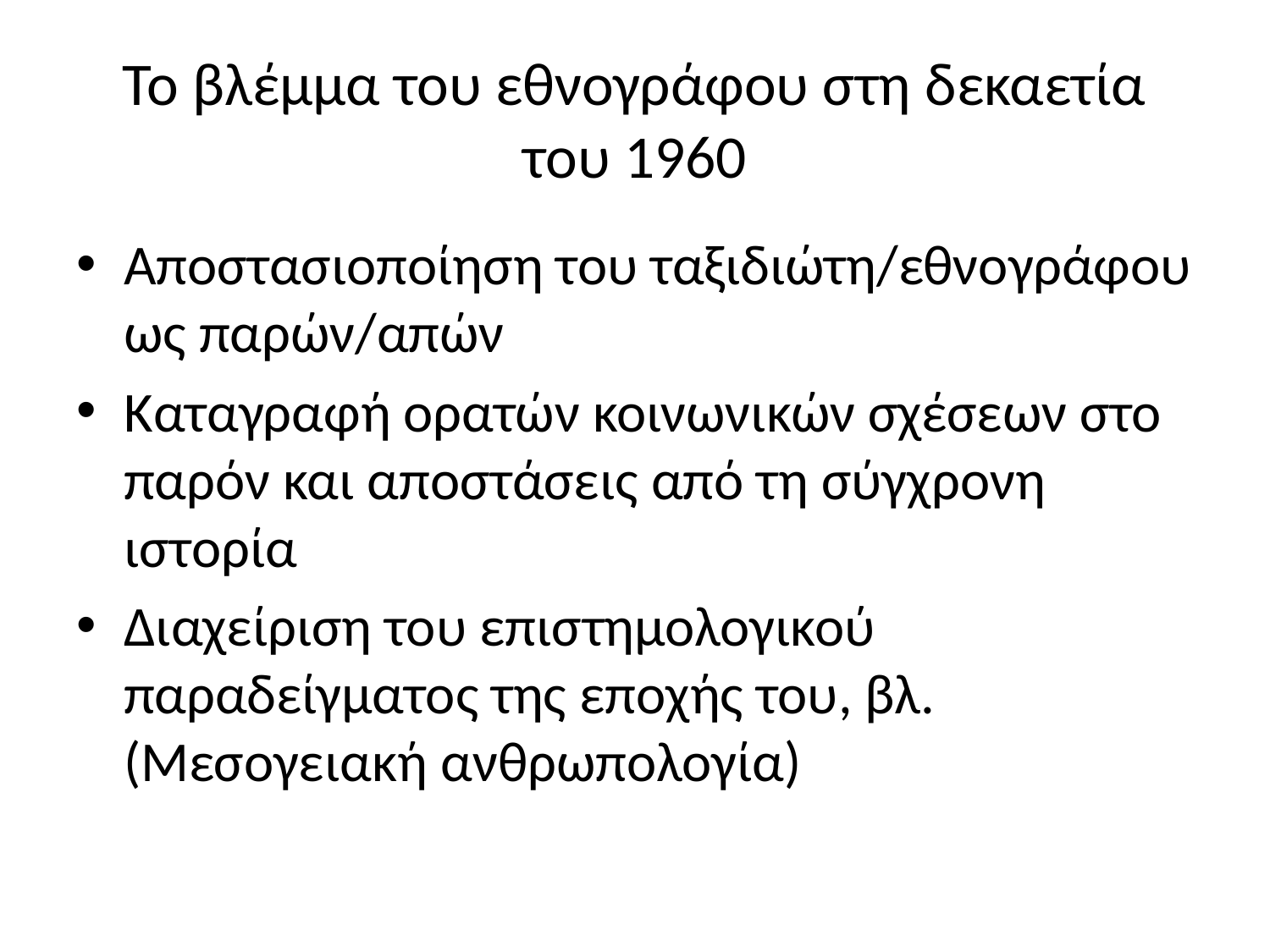

# Το βλέμμα του εθνογράφου στη δεκαετία του 1960
Αποστασιοποίηση του ταξιδιώτη/εθνογράφου ως παρών/απών
Καταγραφή ορατών κοινωνικών σχέσεων στο παρόν και αποστάσεις από τη σύγχρονη ιστορία
Διαχείριση του επιστημολογικού παραδείγματος της εποχής του, βλ. (Μεσογειακή ανθρωπολογία)